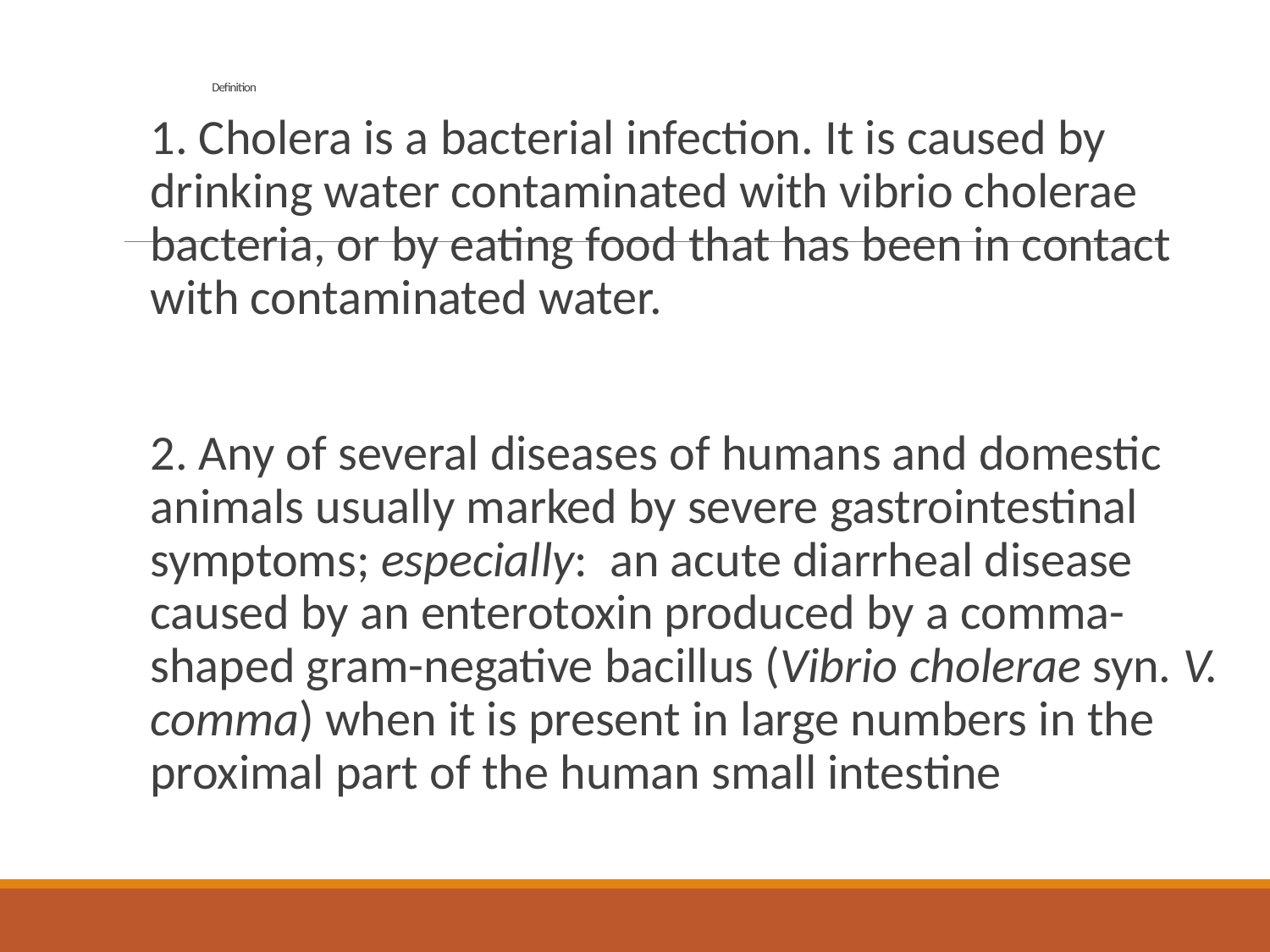

# Definition
1. Cholera is a bacterial infection. It is caused by drinking water contaminated with vibrio cholerae bacteria, or by eating food that has been in contact with contaminated water.

2. Any of several diseases of humans and domestic animals usually marked by severe gastrointestinal symptoms; especially:  an acute diarrheal disease caused by an enterotoxin produced by a comma-shaped gram-negative bacillus (Vibrio cholerae syn. V. comma) when it is present in large numbers in the proximal part of the human small intestine